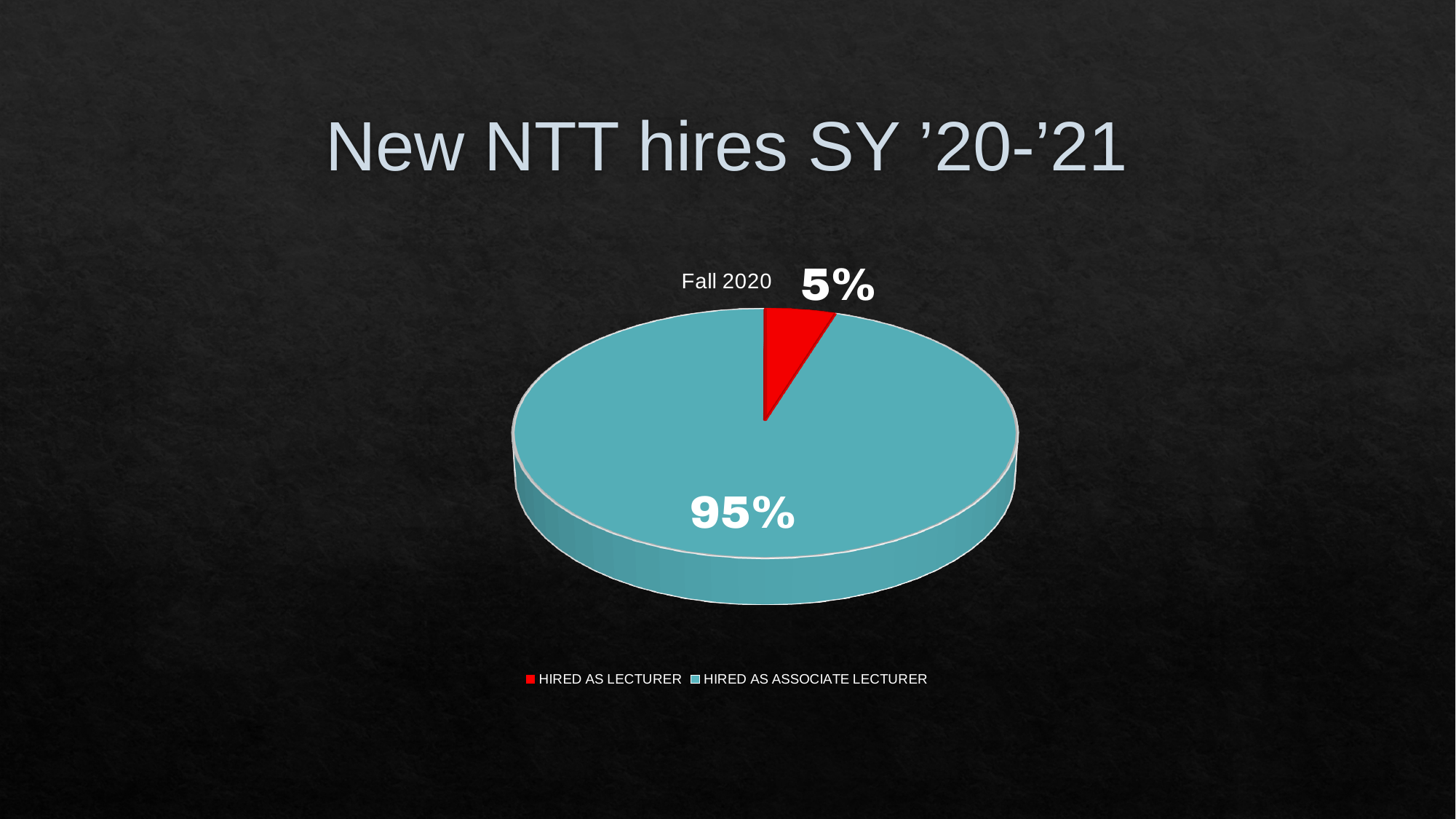

# New NTT hires SY ’20-’21

[unsupported chart]